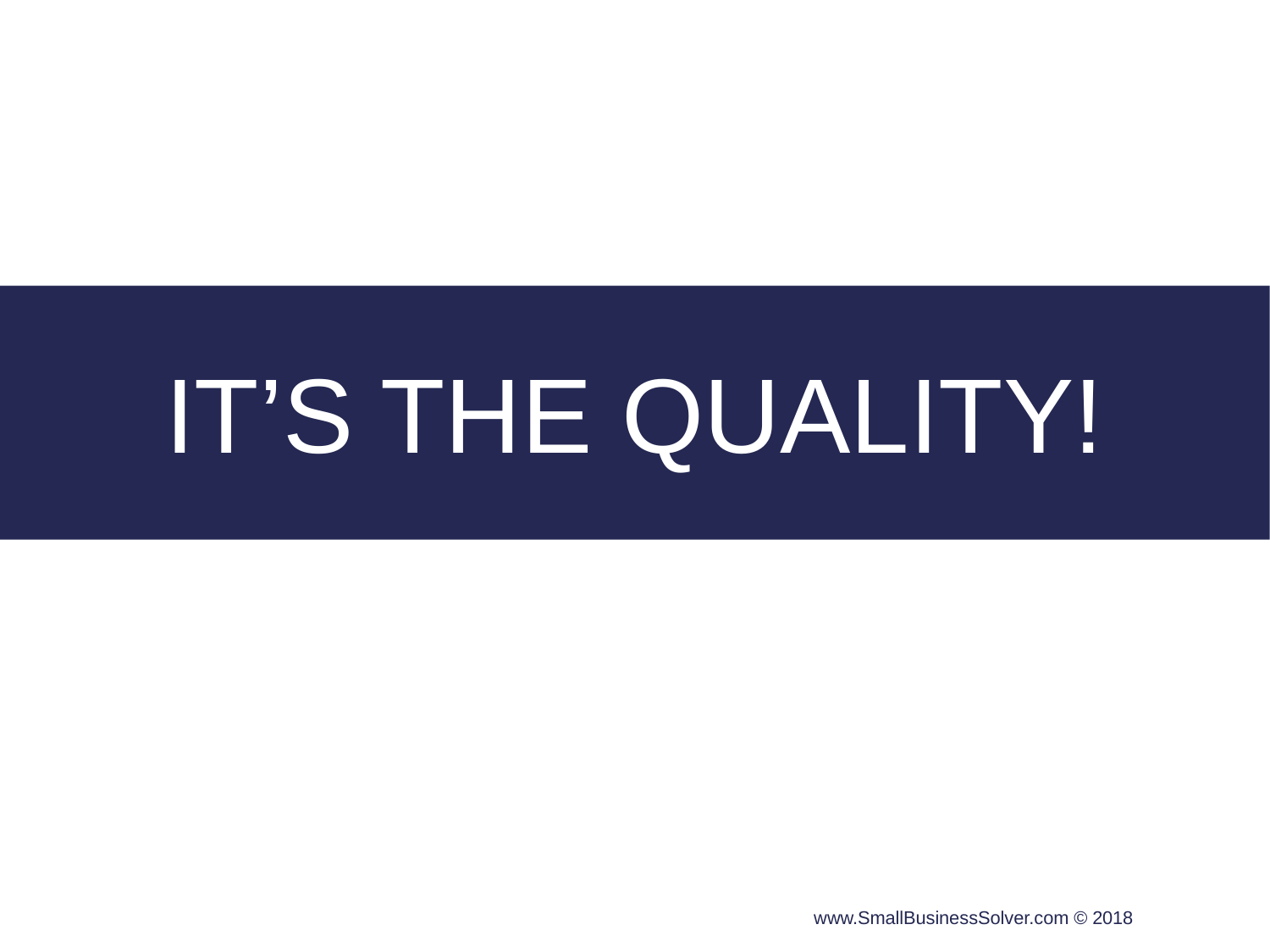

# It’s The Quality!

www.SmallBusinessSolver.com © 2018